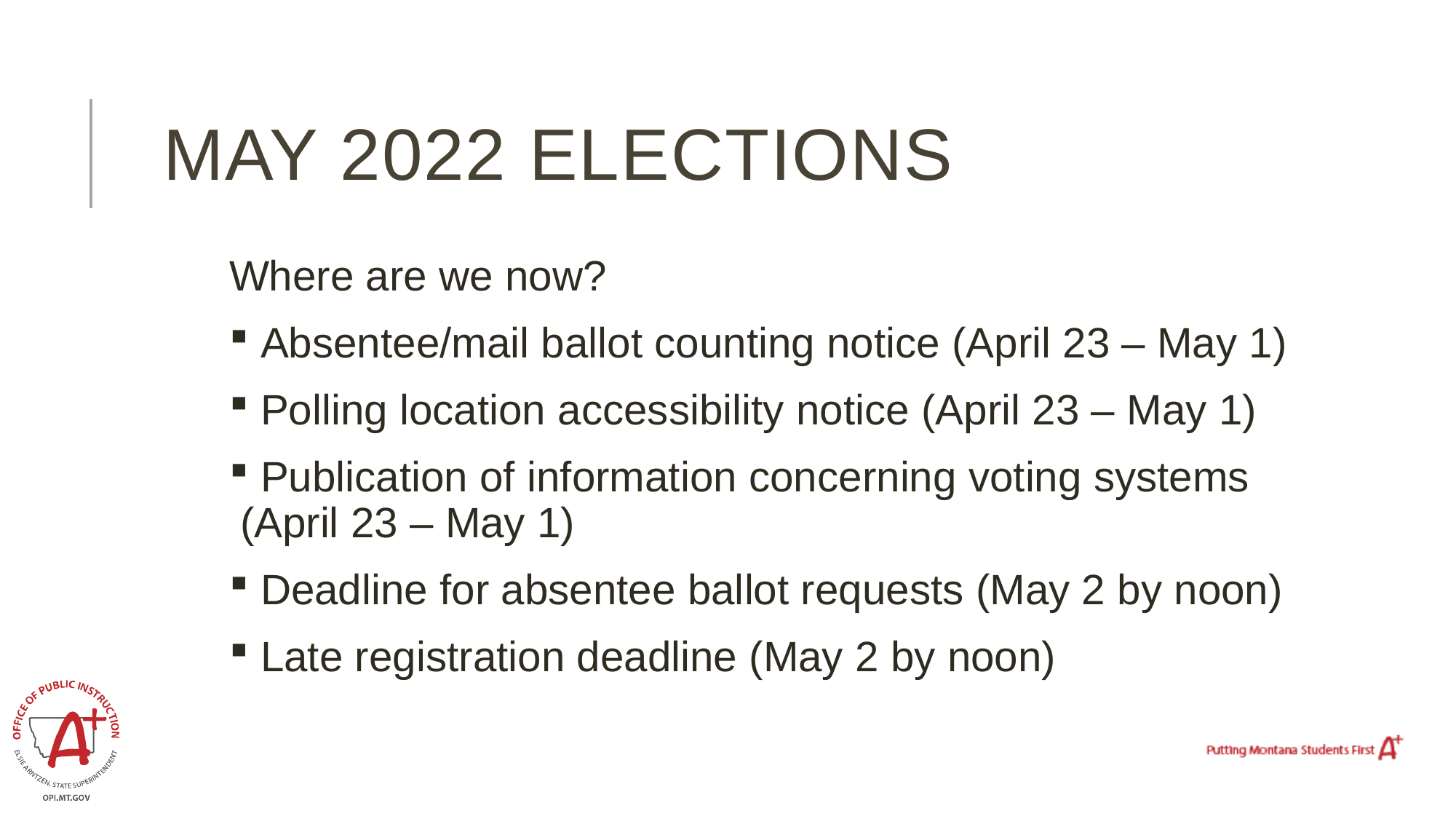

# May 2022 Elections
Where are we now?
 Absentee/mail ballot counting notice (April 23 – May 1)
 Polling location accessibility notice (April 23 – May 1)
 Publication of information concerning voting systems (April 23 – May 1)
 Deadline for absentee ballot requests (May 2 by noon)
 Late registration deadline (May 2 by noon)